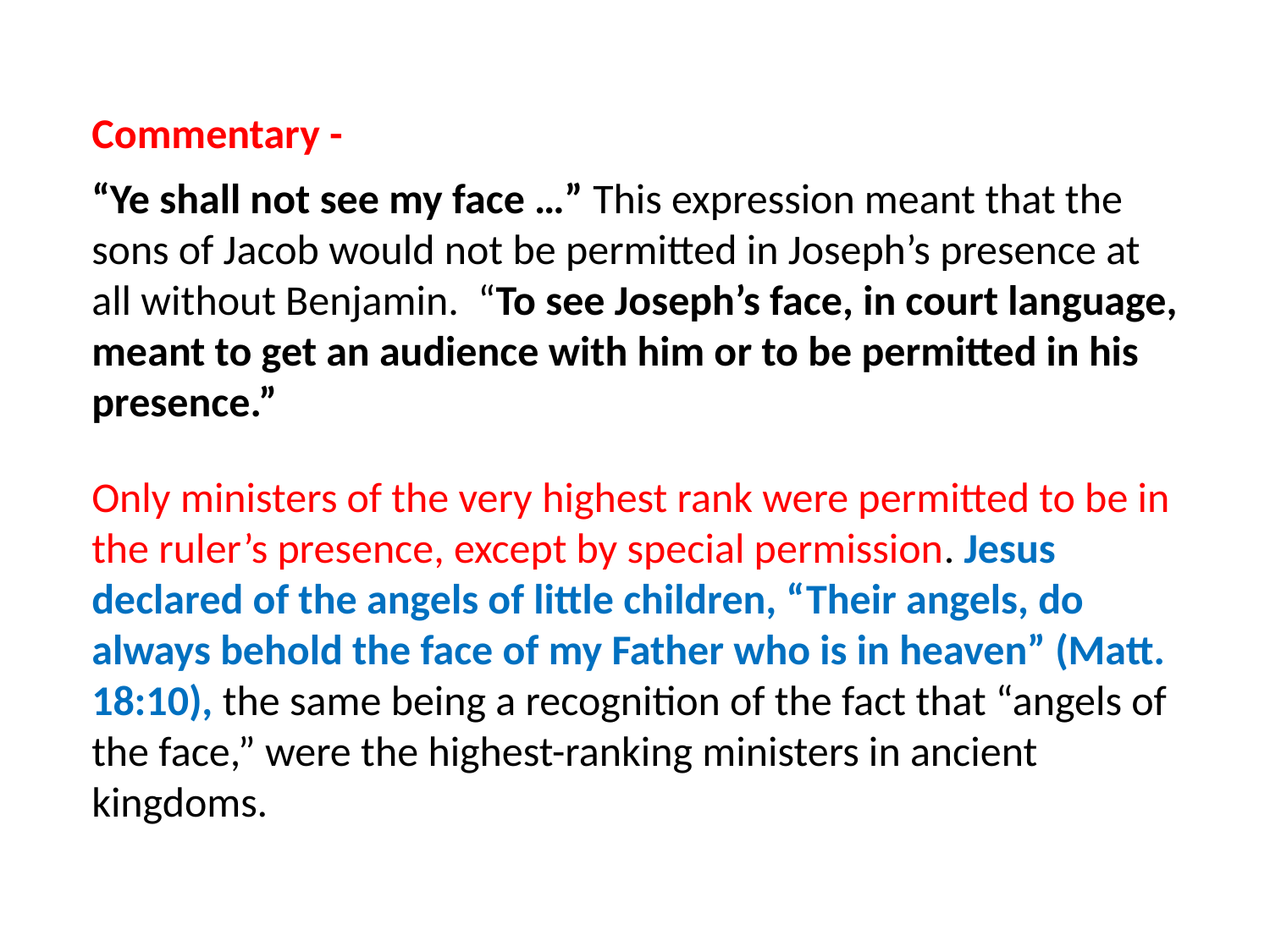

Commentary -
“Ye shall not see my face …” This expression meant that the sons of Jacob would not be permitted in Joseph’s presence at all without Benjamin.  “To see Joseph’s face, in court language, meant to get an audience with him or to be permitted in his presence.”

Only ministers of the very highest rank were permitted to be in the ruler’s presence, except by special permission. Jesus declared of the angels of little children, “Their angels, do always behold the face of my Father who is in heaven” (Matt. 18:10), the same being a recognition of the fact that “angels of the face,” were the highest-ranking ministers in ancient kingdoms.